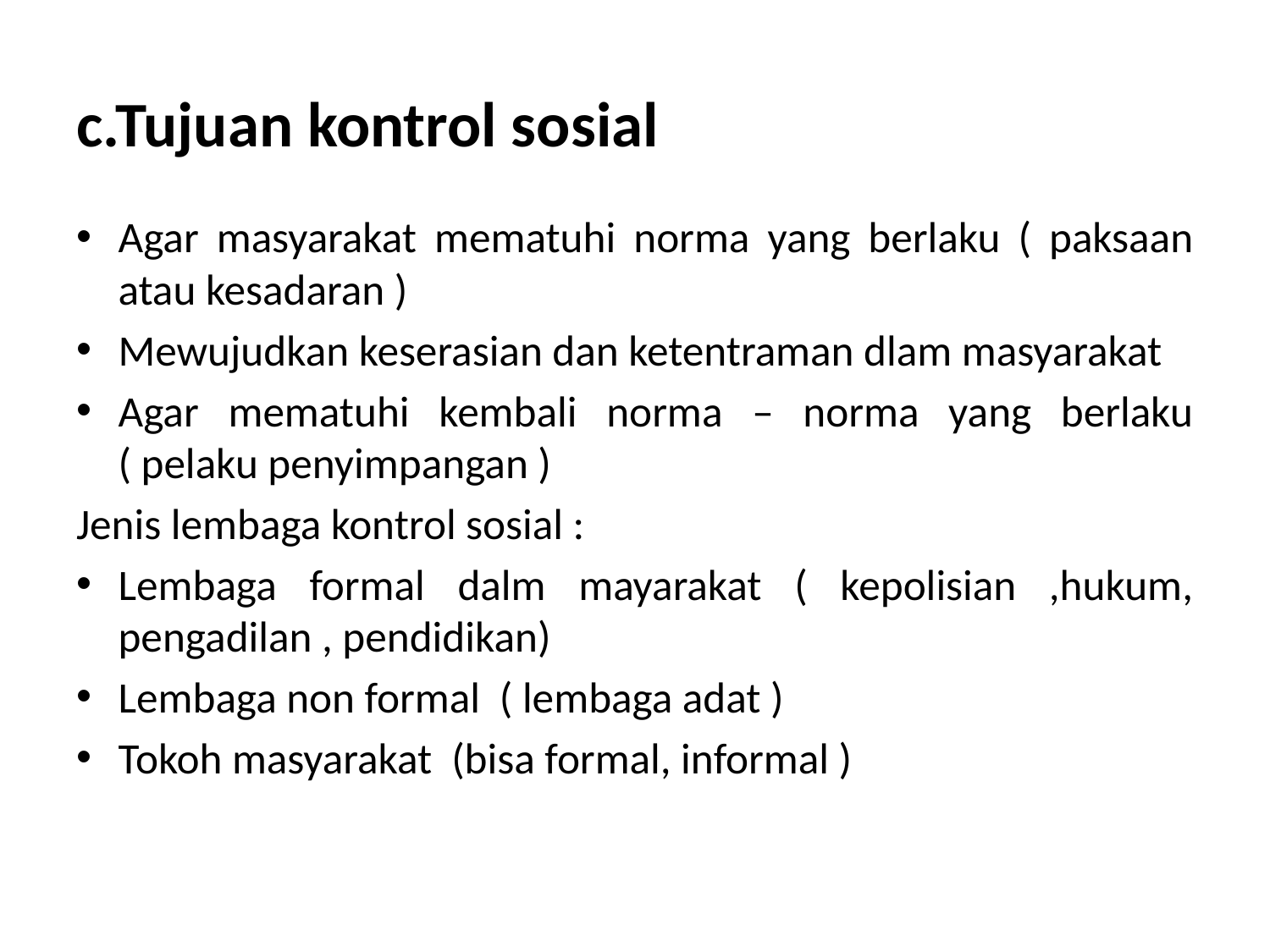

# c.Tujuan kontrol sosial

Agar masyarakat mematuhi norma yang berlaku ( paksaan atau kesadaran )
Mewujudkan keserasian dan ketentraman dlam masyarakat
Agar mematuhi kembali norma – norma yang berlaku ( pelaku penyimpangan )
Jenis lembaga kontrol sosial :
Lembaga formal dalm mayarakat ( kepolisian ,hukum, pengadilan , pendidikan)
Lembaga non formal  ( lembaga adat )
Tokoh masyarakat  (bisa formal, informal )